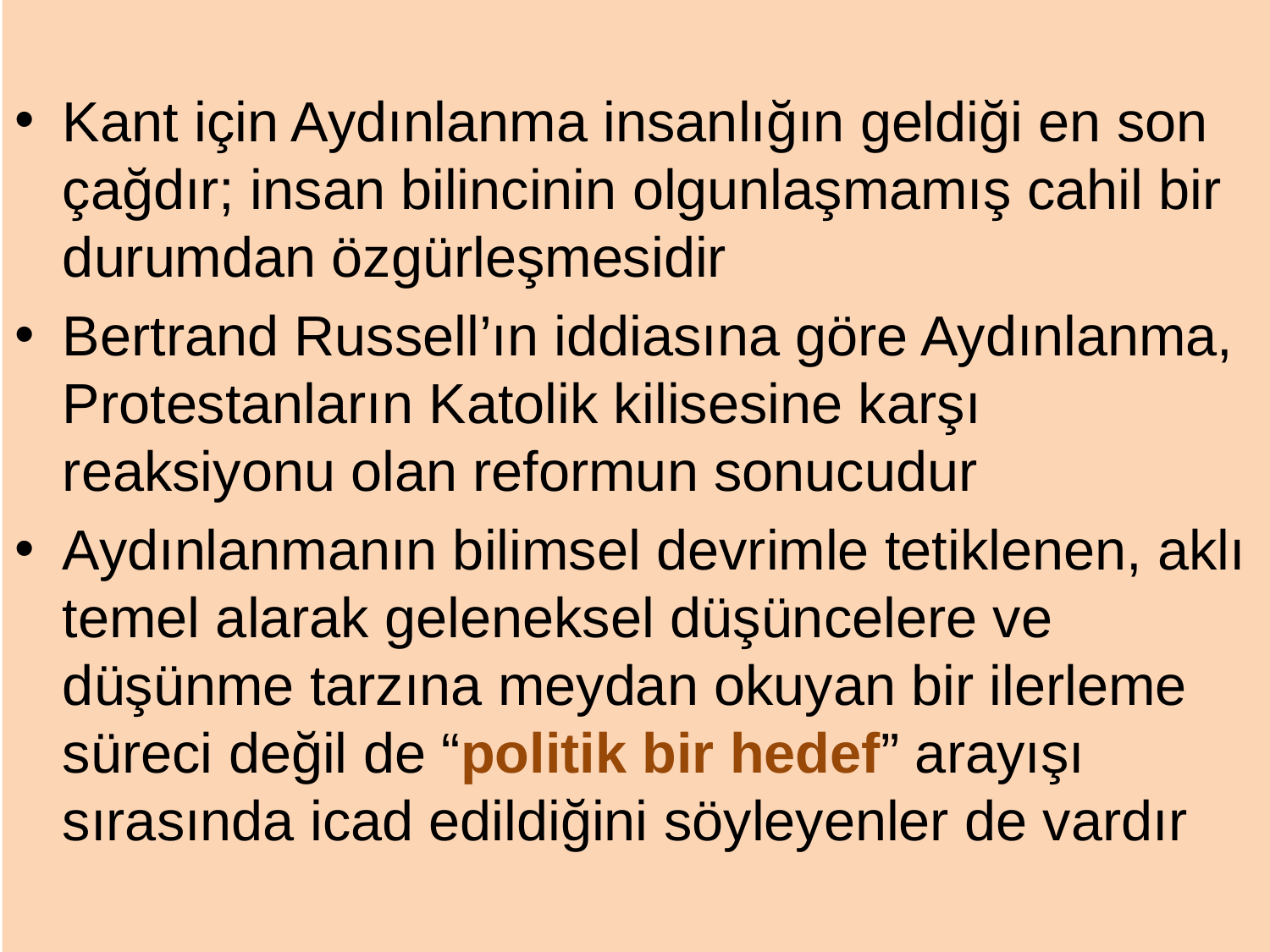

Kant için Aydınlanma insanlığın geldiği en son çağdır; insan bilincinin olgunlaşmamış cahil bir durumdan özgürleşmesidir
Bertrand Russell’ın iddiasına göre Aydınlanma, Protestanların Katolik kilisesine karşı reaksiyonu olan reformun sonucudur
Aydınlanmanın bilimsel devrimle tetiklenen, aklı temel alarak geleneksel düşüncelere ve düşünme tarzına meydan okuyan bir ilerleme süreci değil de “politik bir hedef” arayışı sırasında icad edildiğini söyleyenler de vardır